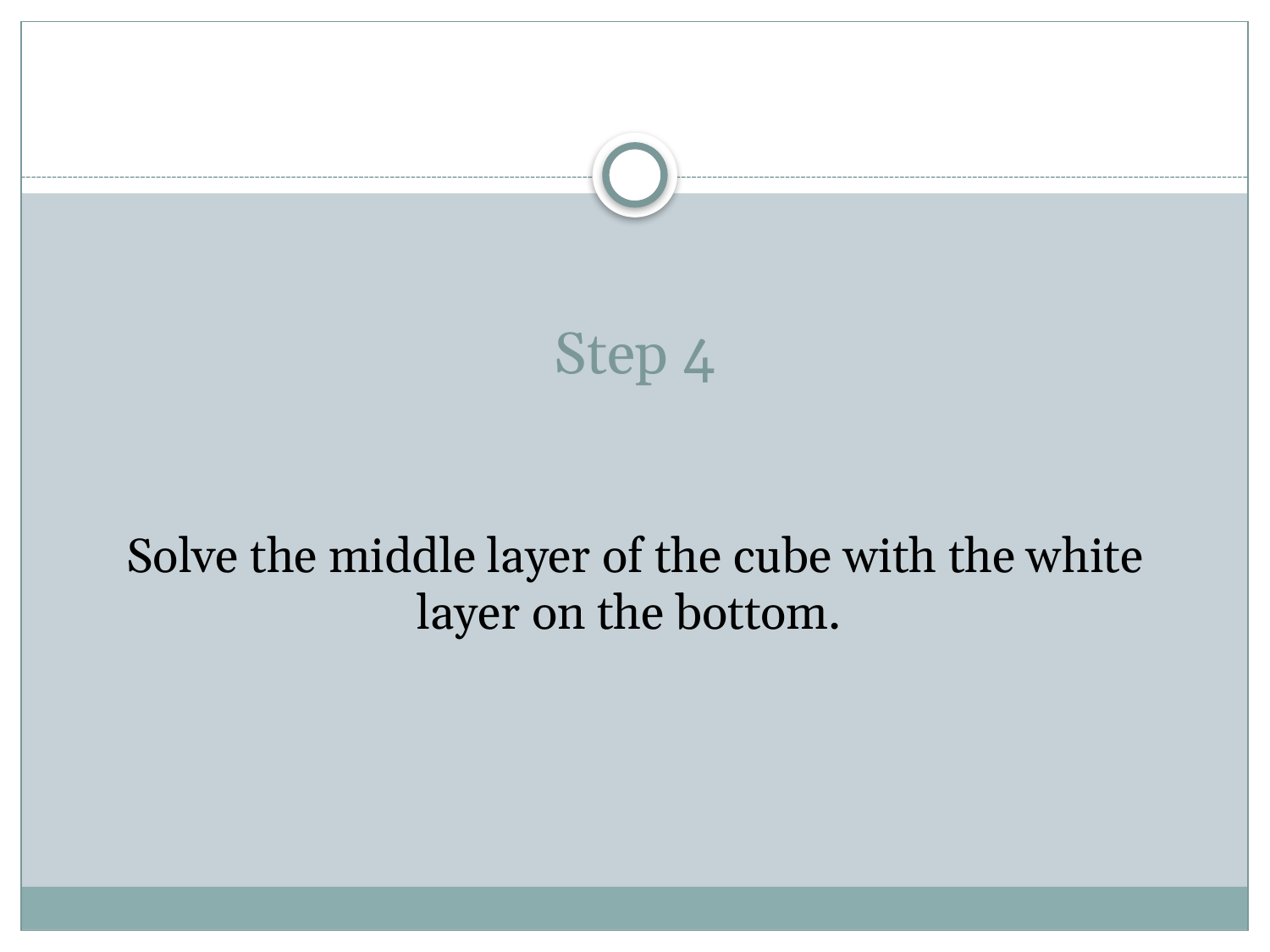

# Step 4
Solve the middle layer of the cube with the white layer on the bottom.